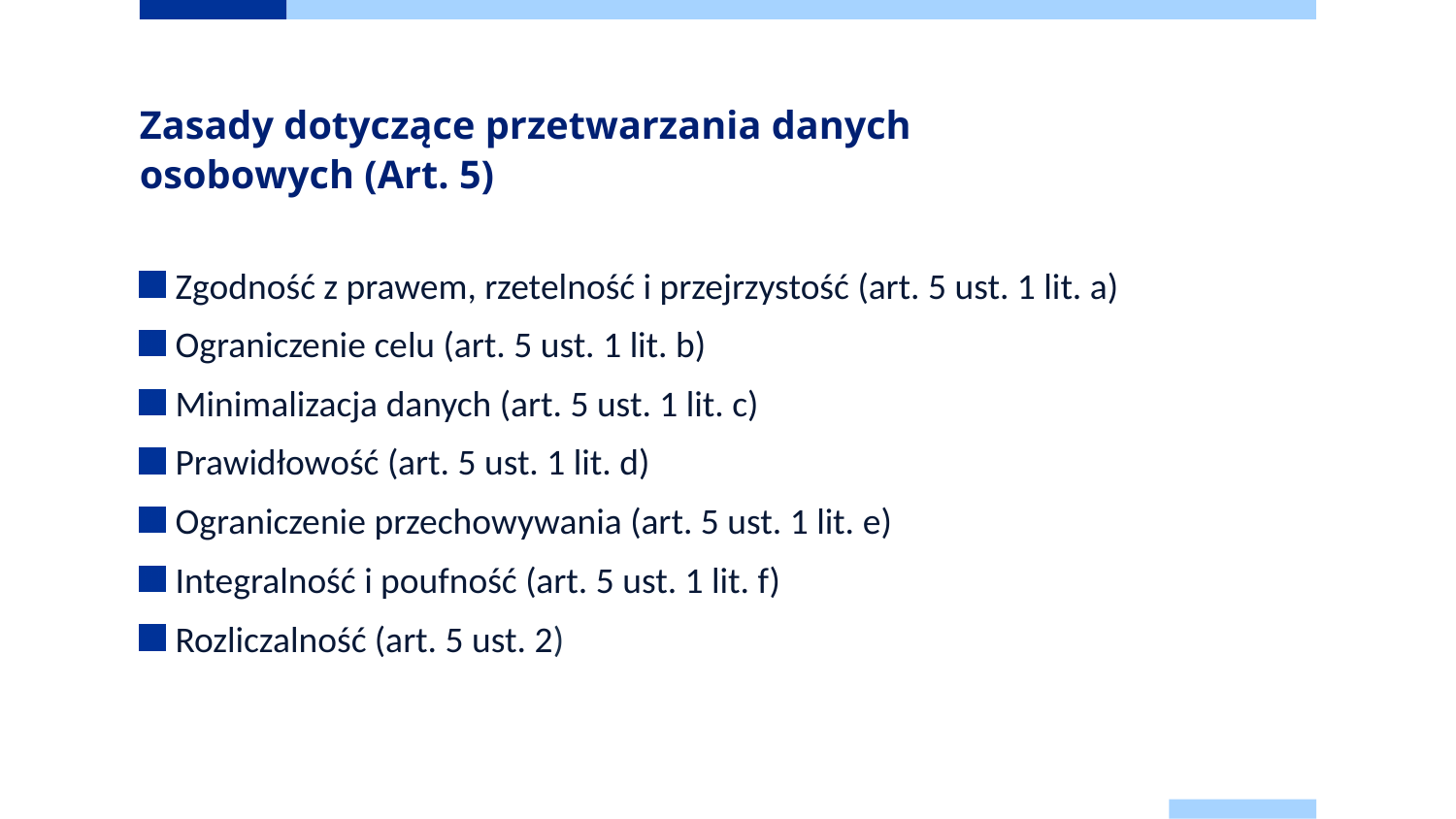

# Zasady dotyczące przetwarzania danych osobowych (Art. 5)

 Zgodność z prawem, rzetelność i przejrzystość (art. 5 ust. 1 lit. a)
 Ograniczenie celu (art. 5 ust. 1 lit. b)
 Minimalizacja danych (art. 5 ust. 1 lit. c)
 Prawidłowość (art. 5 ust. 1 lit. d)
 Ograniczenie przechowywania (art. 5 ust. 1 lit. e)
 Integralność i poufność (art. 5 ust. 1 lit. f)
 Rozliczalność (art. 5 ust. 2)